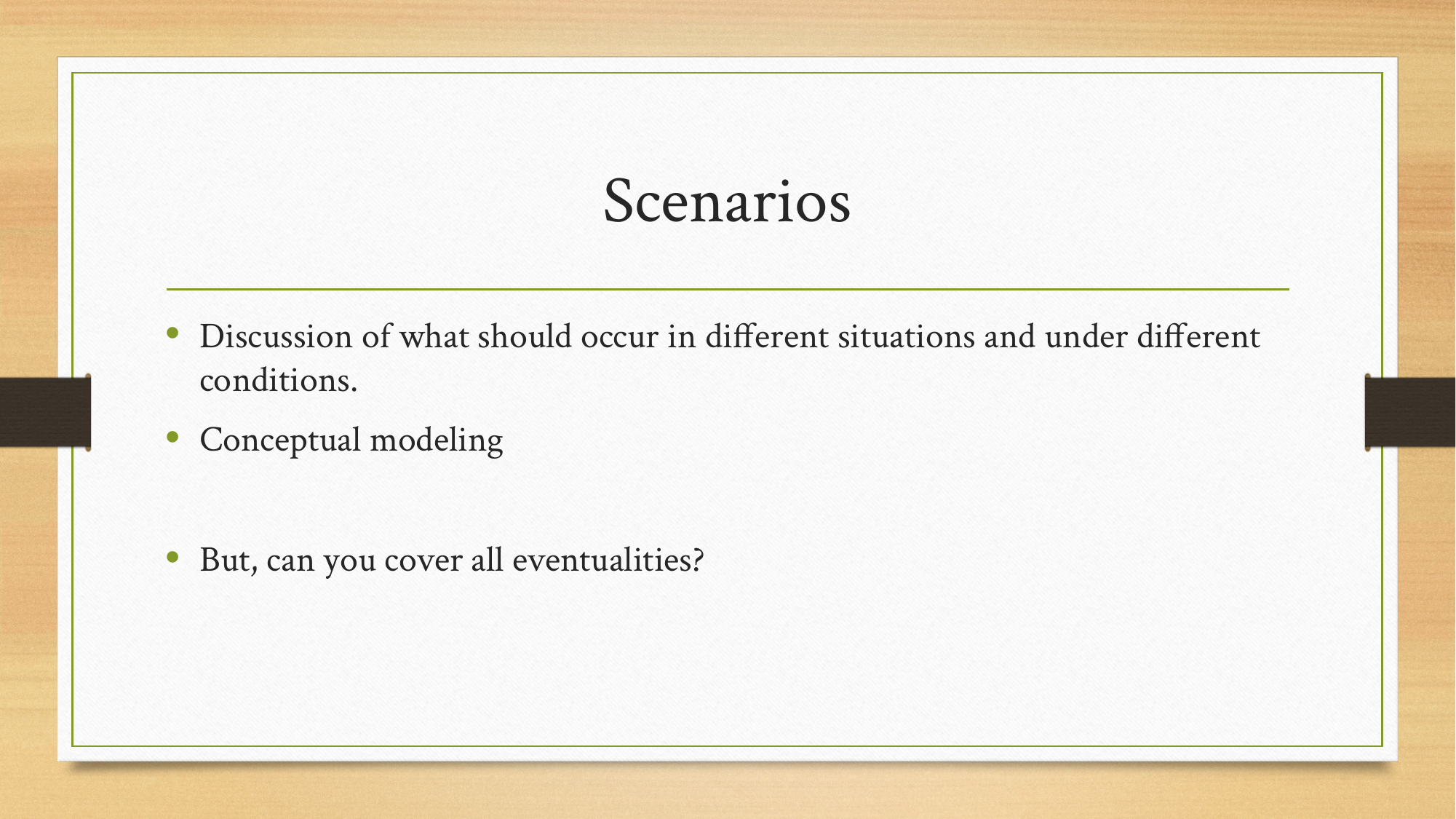

# Scenarios
Discussion of what should occur in different situations and under different conditions.
Conceptual modeling

But, can you cover all eventualities?